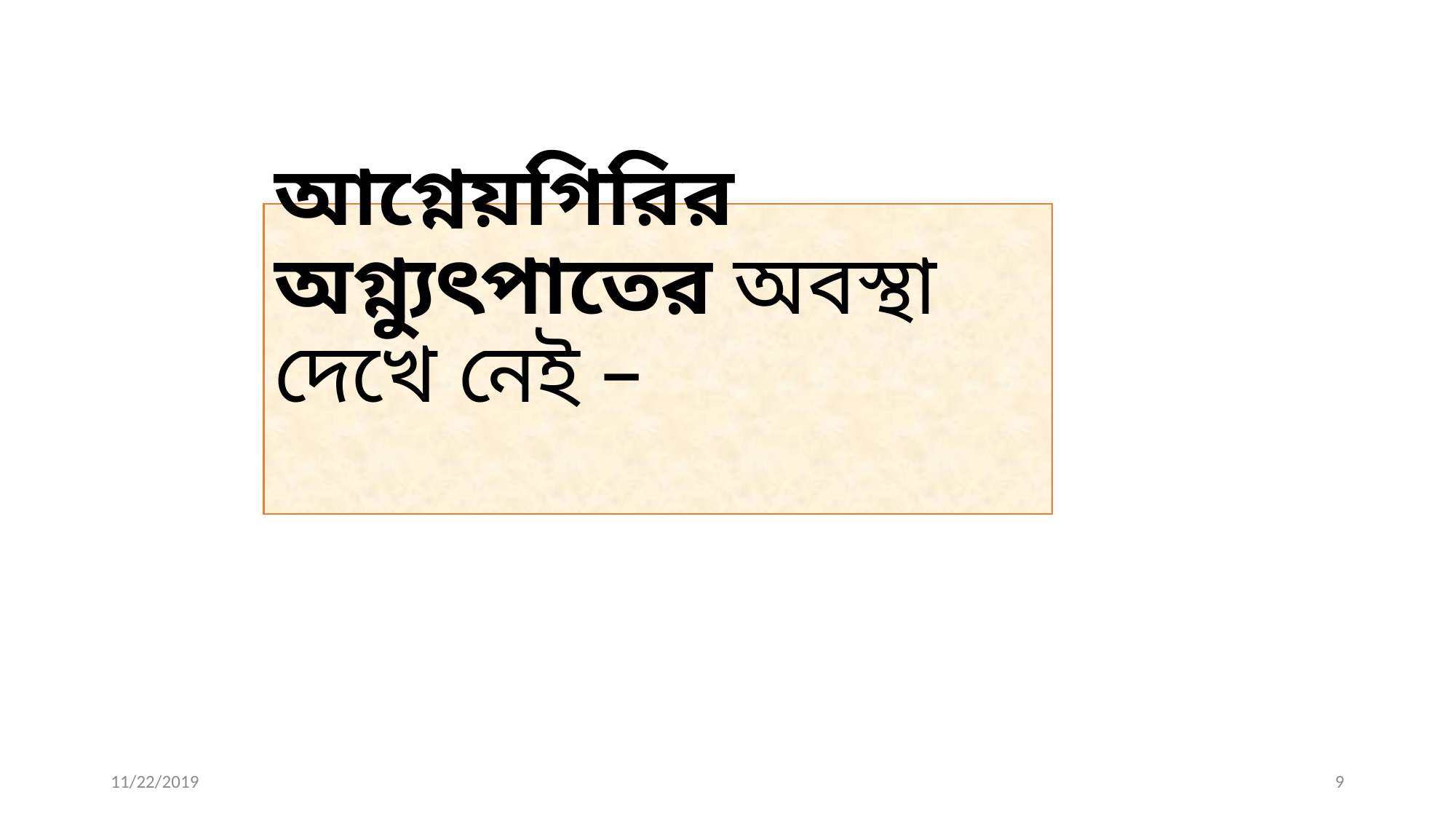

আগ্নেয়গিরির অগ্ন্যুৎপাতের অবস্থা দেখে নেই –

11/22/2019
9